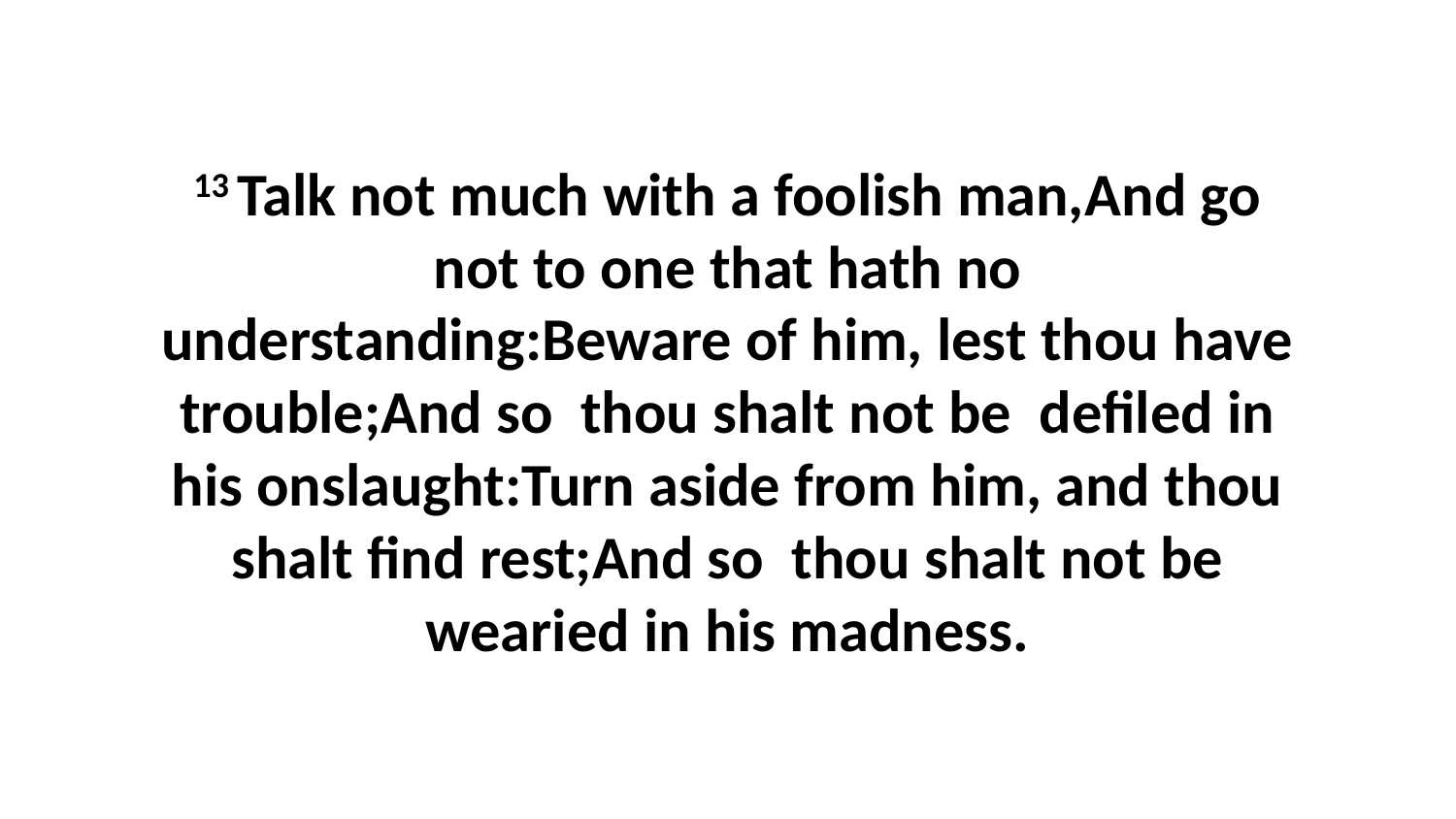

13 Talk not much with a foolish man,And go not to one that hath no understanding:Beware of him, lest thou have trouble;And so  thou shalt not be  defiled in his onslaught:Turn aside from him, and thou shalt find rest;And so  thou shalt not be wearied in his madness.